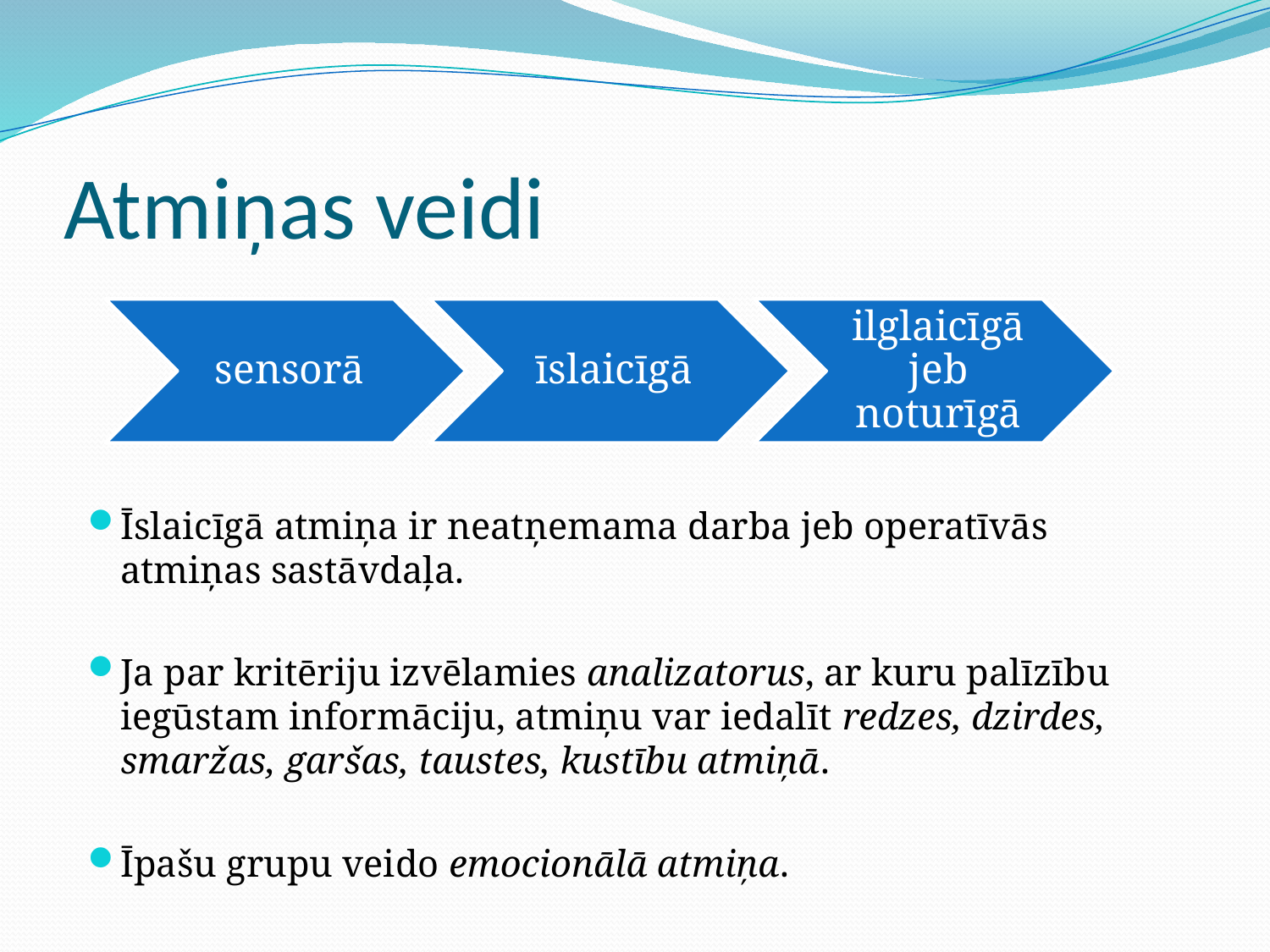

# Atmiņas veidi
sensorā
īslaicīgā
ilglaicīgā jeb noturīgā
Īslaicīgā atmiņa ir neatņemama darba jeb operatīvās atmiņas sastāvdaļa.

Ja par kritēriju izvēlamies analizatorus, ar kuru palīzību iegūstam informāciju, atmiņu var iedalīt redzes, dzirdes, smaržas, garšas, taustes, kustību atmiņā.

Īpašu grupu veido emocionālā atmiņa.